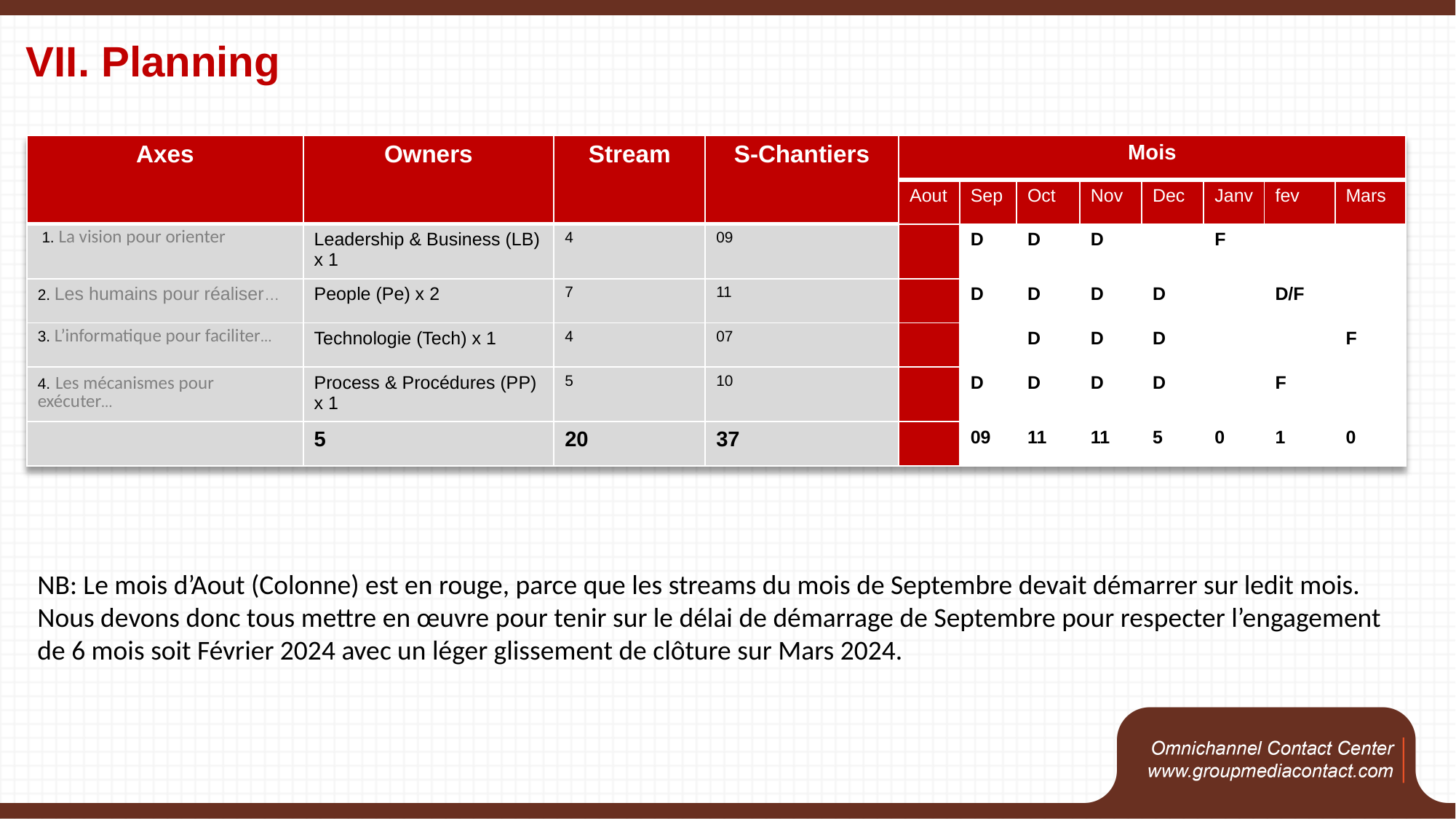

VII. Planning
| Axes | Owners | Stream | S-Chantiers | Mois |  |  |  |  |  |  |  |
| --- | --- | --- | --- | --- | --- | --- | --- | --- | --- | --- | --- |
|  |  |  |  | Aout | Sep | Oct | Nov | Dec | Janv | fev | Mars |
| 1. La vision pour orienter | Leadership & Business (LB) x 1 | 4 | 09 |  | D | D | D |  | F |  |  |
| 2. Les humains pour réaliser… | People (Pe) x 2 | 7 | 11 |  | D | D | D | D |  | D/F |  |
| 3. L’informatique pour faciliter… | Technologie (Tech) x 1 | 4 | 07 |  |  | D | D | D |  |  | F |
| 4. Les mécanismes pour exécuter… | Process & Procédures (PP) x 1 | 5 | 10 |  | D | D | D | D |  | F |  |
|  | 5 | 20 | 37 |  | 09 | 11 | 11 | 5 | 0 | 1 | 0 |
NB: Le mois d’Aout (Colonne) est en rouge, parce que les streams du mois de Septembre devait démarrer sur ledit mois. Nous devons donc tous mettre en œuvre pour tenir sur le délai de démarrage de Septembre pour respecter l’engagement de 6 mois soit Février 2024 avec un léger glissement de clôture sur Mars 2024.